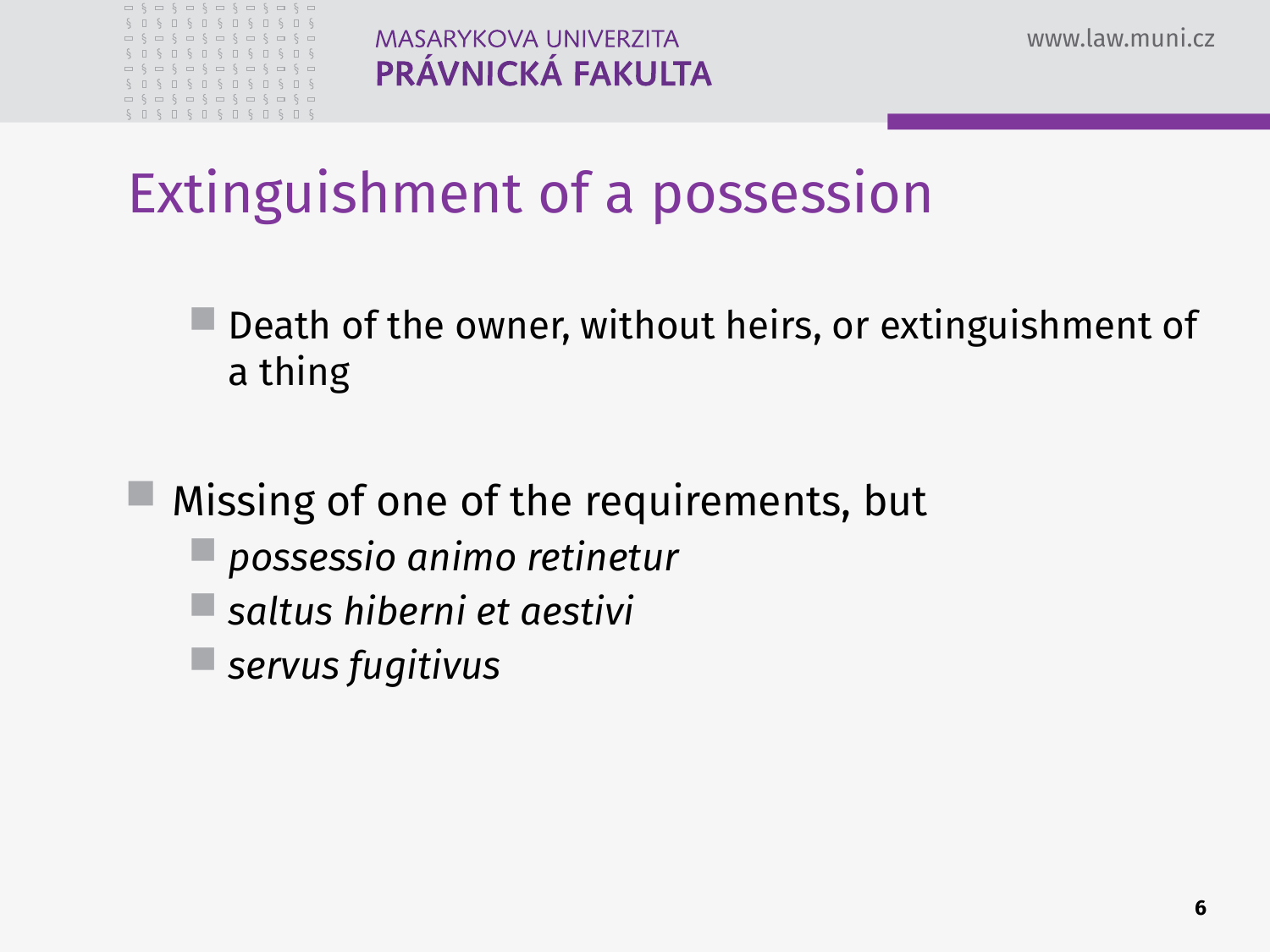

# Extinguishment of a possession

Death of the owner, without heirs, or extinguishment of a thing

Missing of one of the requirements, but
possessio animo retinetur
saltus hiberni et aestivi
servus fugitivus

6